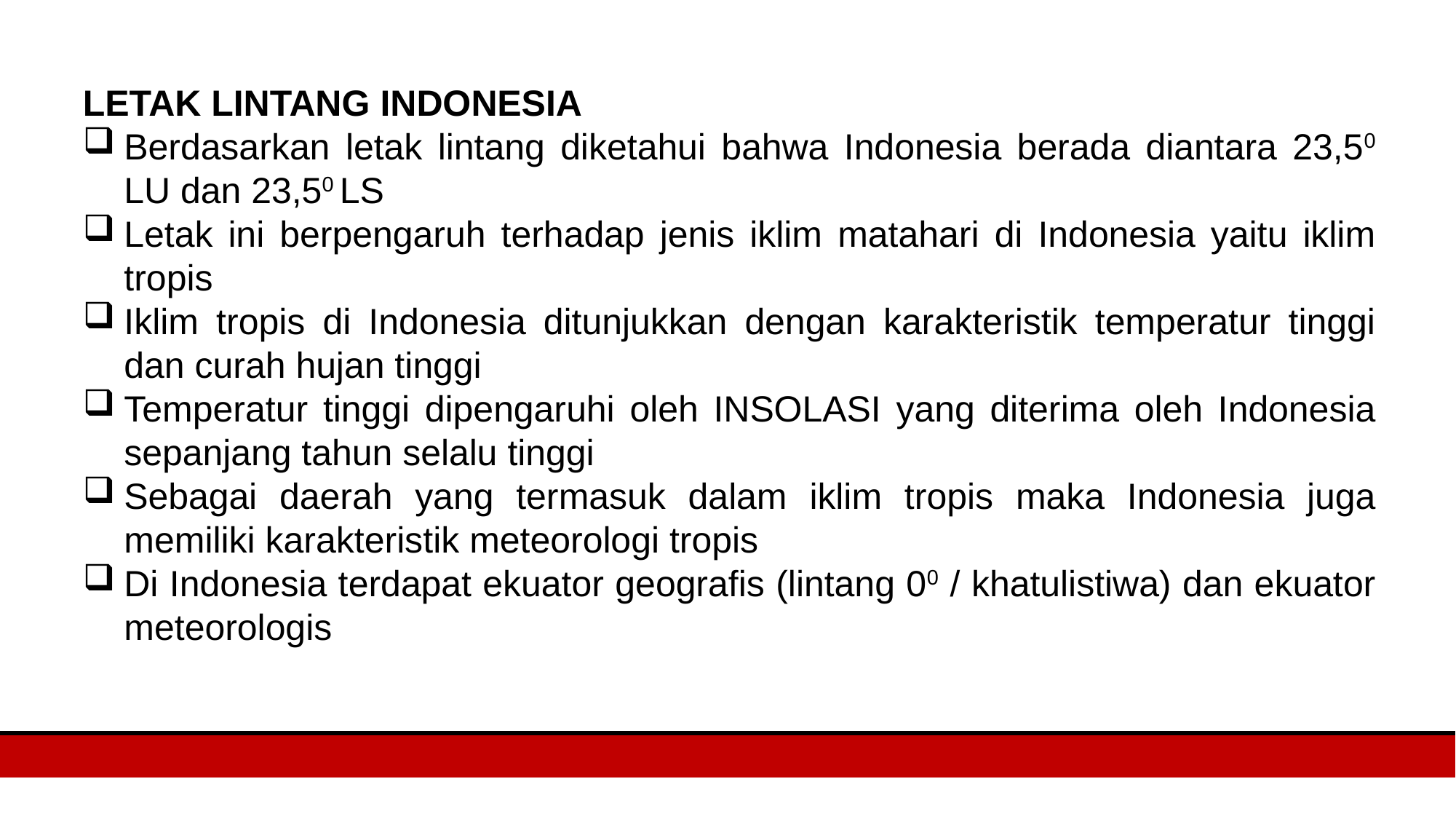

LETAK LINTANG INDONESIA
Berdasarkan letak lintang diketahui bahwa Indonesia berada diantara 23,50 LU dan 23,50 LS
Letak ini berpengaruh terhadap jenis iklim matahari di Indonesia yaitu iklim tropis
Iklim tropis di Indonesia ditunjukkan dengan karakteristik temperatur tinggi dan curah hujan tinggi
Temperatur tinggi dipengaruhi oleh INSOLASI yang diterima oleh Indonesia sepanjang tahun selalu tinggi
Sebagai daerah yang termasuk dalam iklim tropis maka Indonesia juga memiliki karakteristik meteorologi tropis
Di Indonesia terdapat ekuator geografis (lintang 00 / khatulistiwa) dan ekuator meteorologis